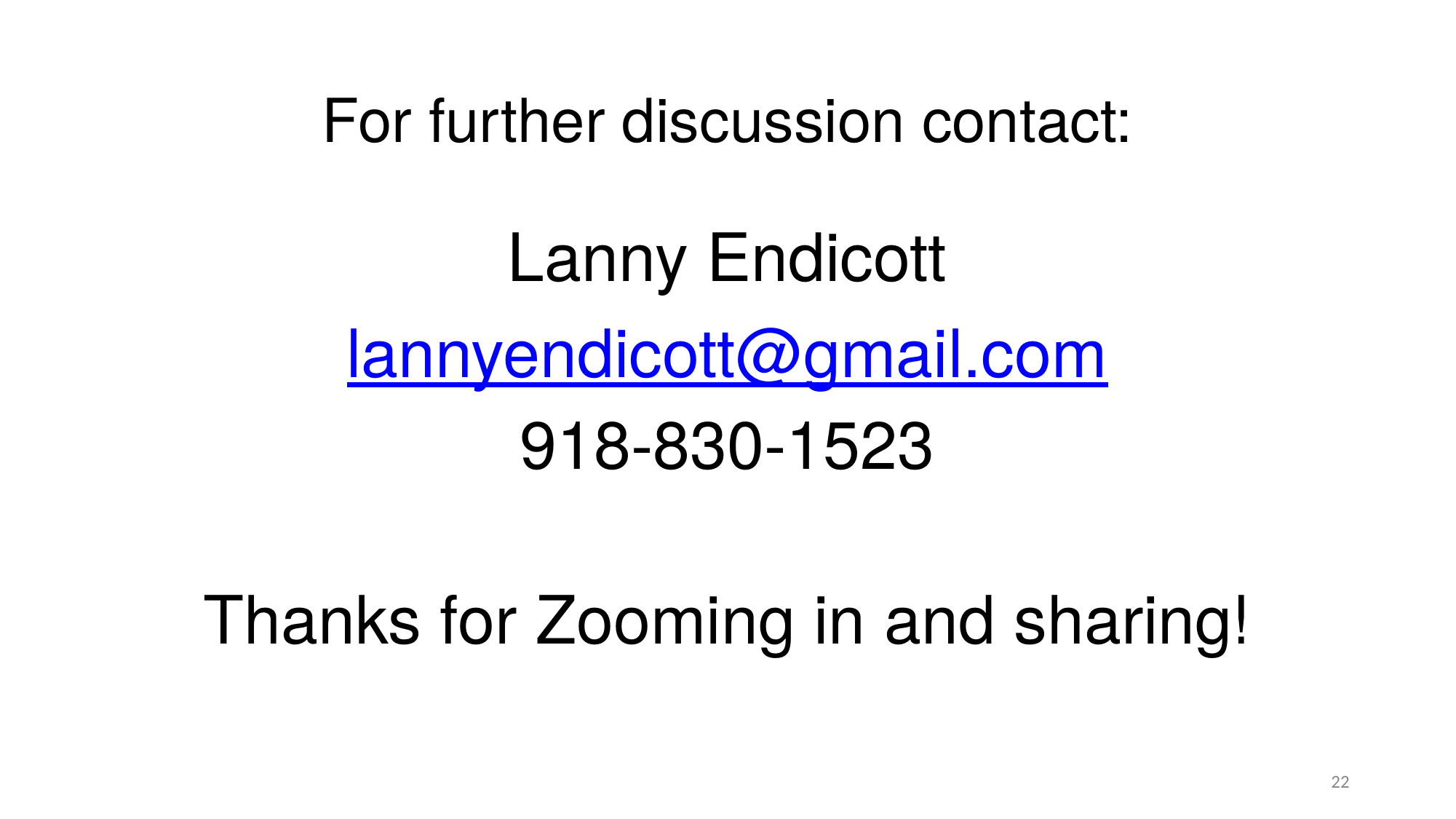

# For further discussion contact:
Lanny Endicott
lannyendicott@gmail.com
918-830-1523

Thanks for Zooming in and sharing!
22